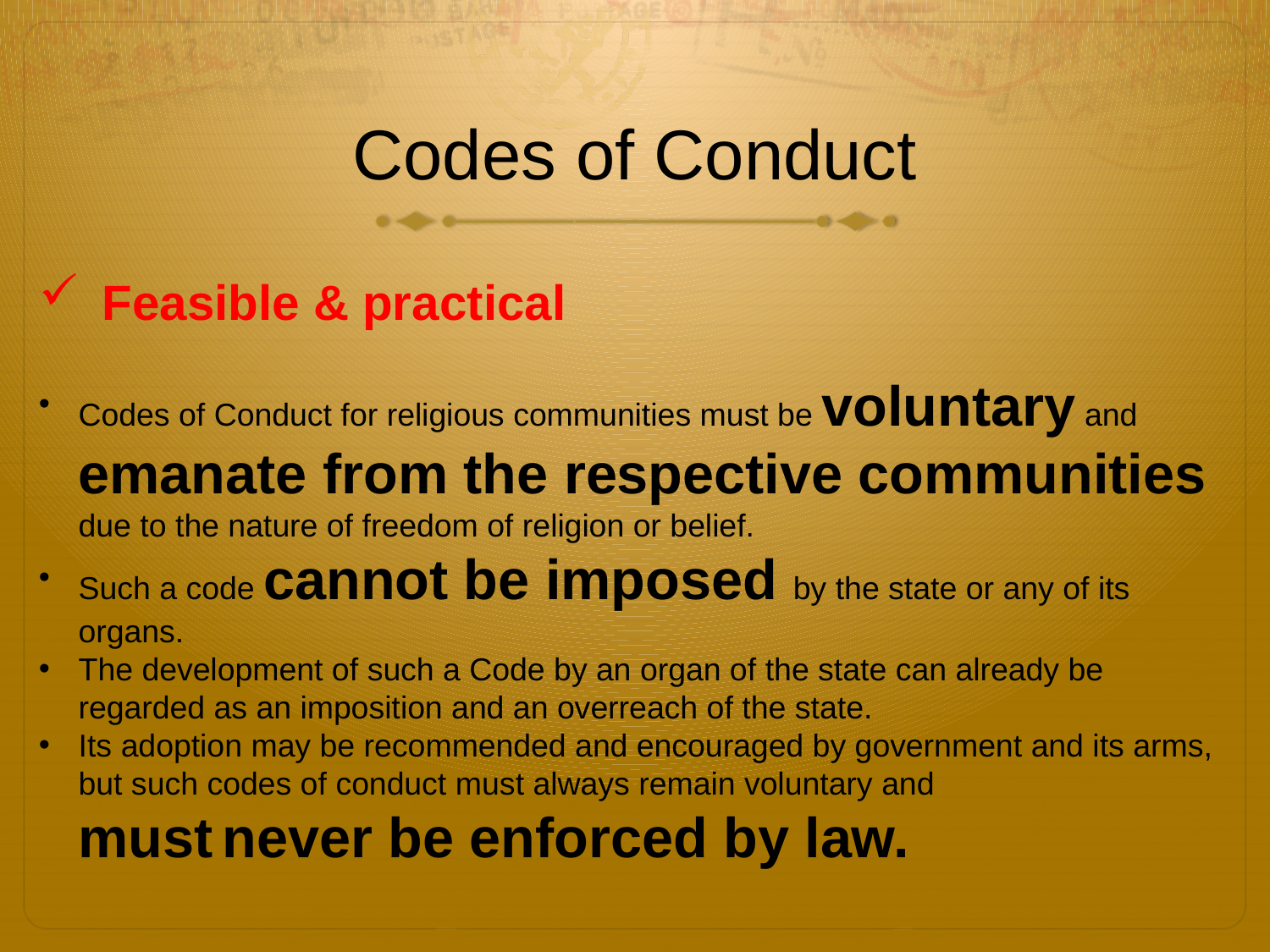

# Codes of Conduct
|  |  |
| --- | --- |
Feasible & practical
Codes of Conduct for religious communities must be voluntary and emanate from the respective communities due to the nature of freedom of religion or belief.
Such a code cannot be imposed by the state or any of its organs.
The development of such a Code by an organ of the state can already be regarded as an imposition and an overreach of the state.
Its adoption may be recommended and encouraged by government and its arms, but such codes of conduct must always remain voluntary and
must never be enforced by law.

|  |
| --- |